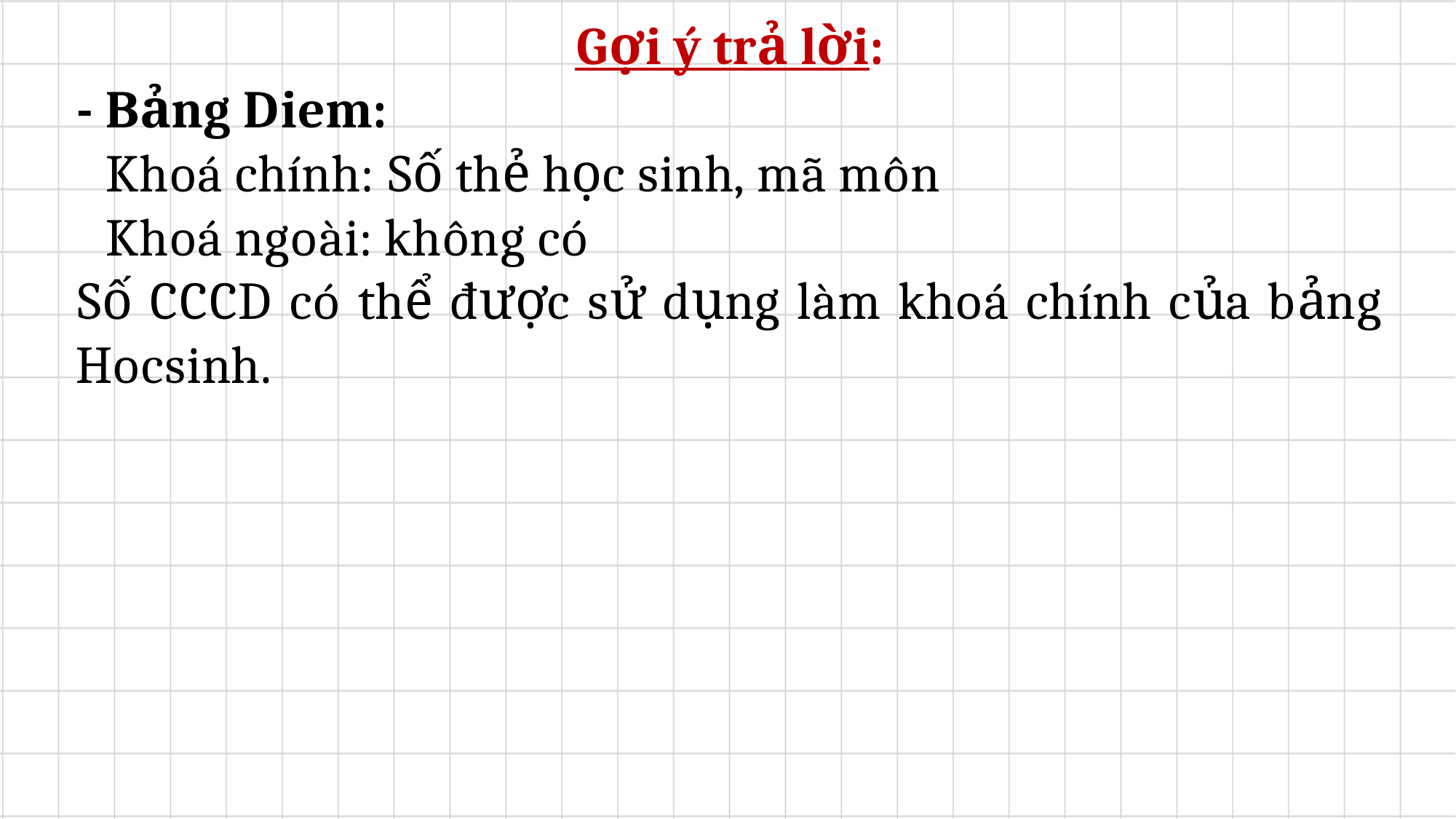

Gợi ý trả lời:
- Bảng Diem:
	Khoá chính: Số thẻ học sinh, mã môn
	Khoá ngoài: không có
Số CCCD có thể được sử dụng làm khoá chính của bảng Hocsinh.